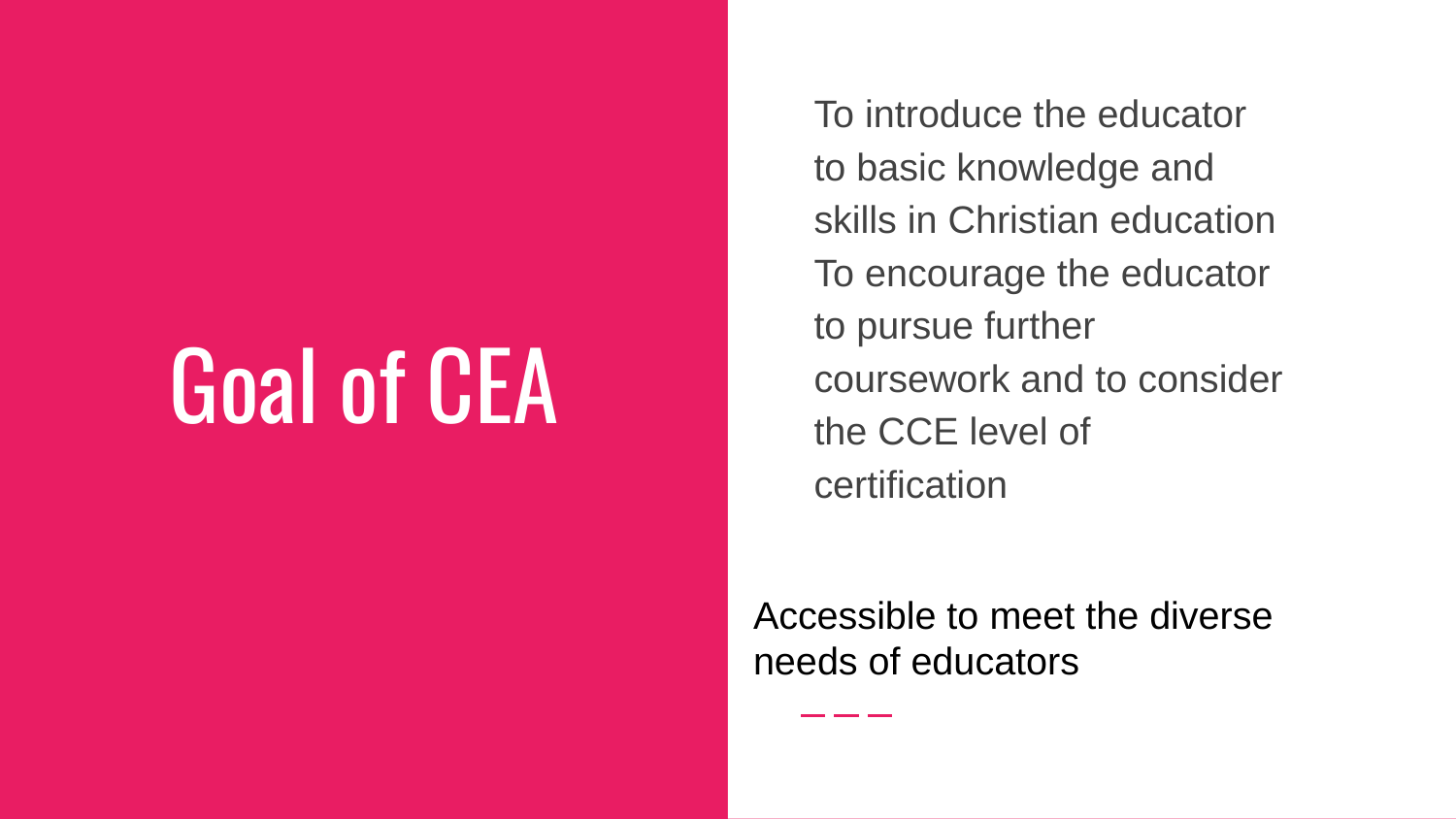

To introduce the educator to basic knowledge and skills in Christian education
To encourage the educator to pursue further coursework and to consider the CCE level of certification
# Goal of CEA
Accessible to meet the diverse needs of educators